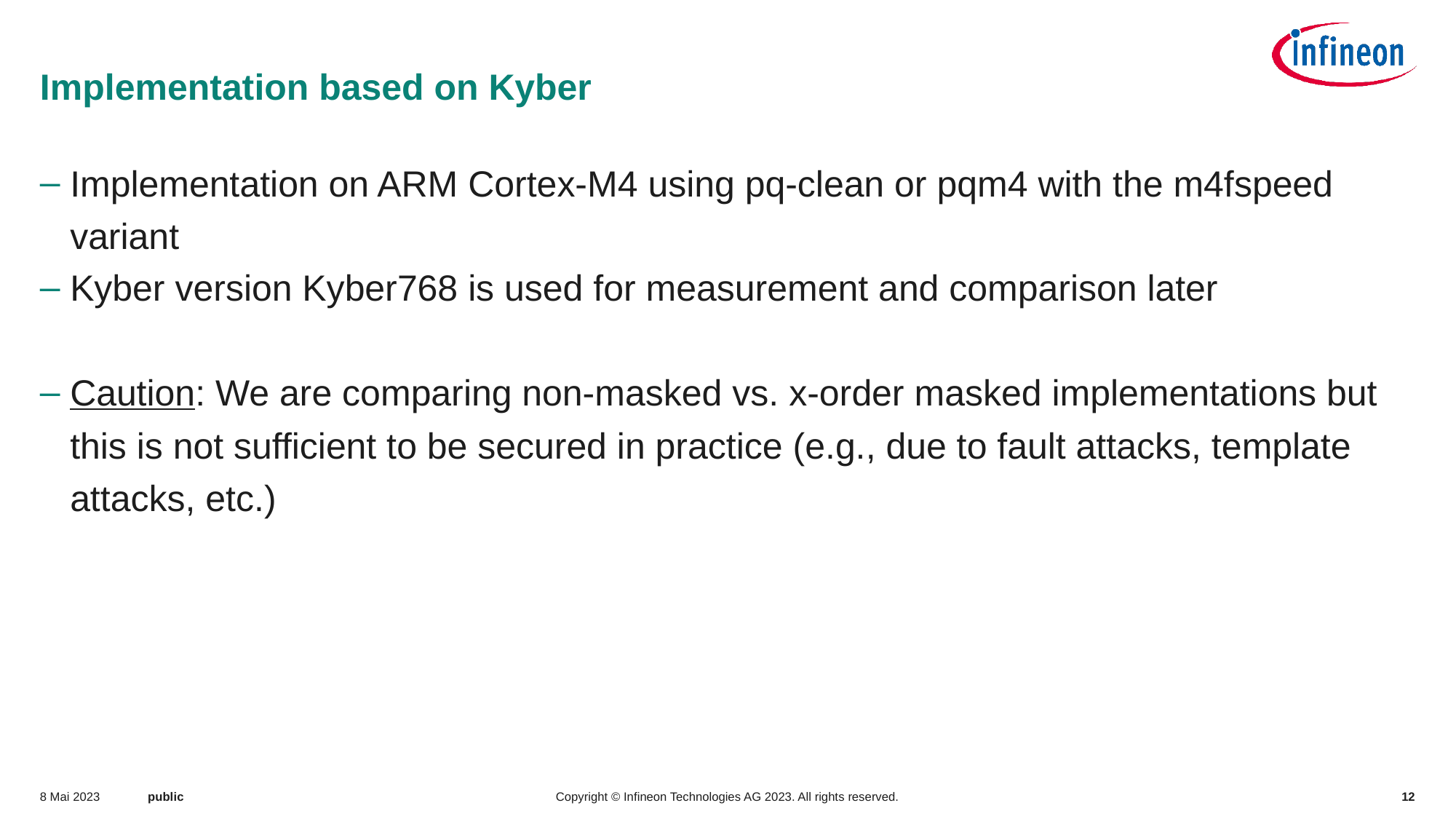

# Implementation based on Kyber
Implementation on ARM Cortex-M4 using pq-clean or pqm4 with the m4fspeed variant
Kyber version Kyber768 is used for measurement and comparison later

Caution: We are comparing non-masked vs. x-order masked implementations but this is not sufficient to be secured in practice (e.g., due to fault attacks, template attacks, etc.)